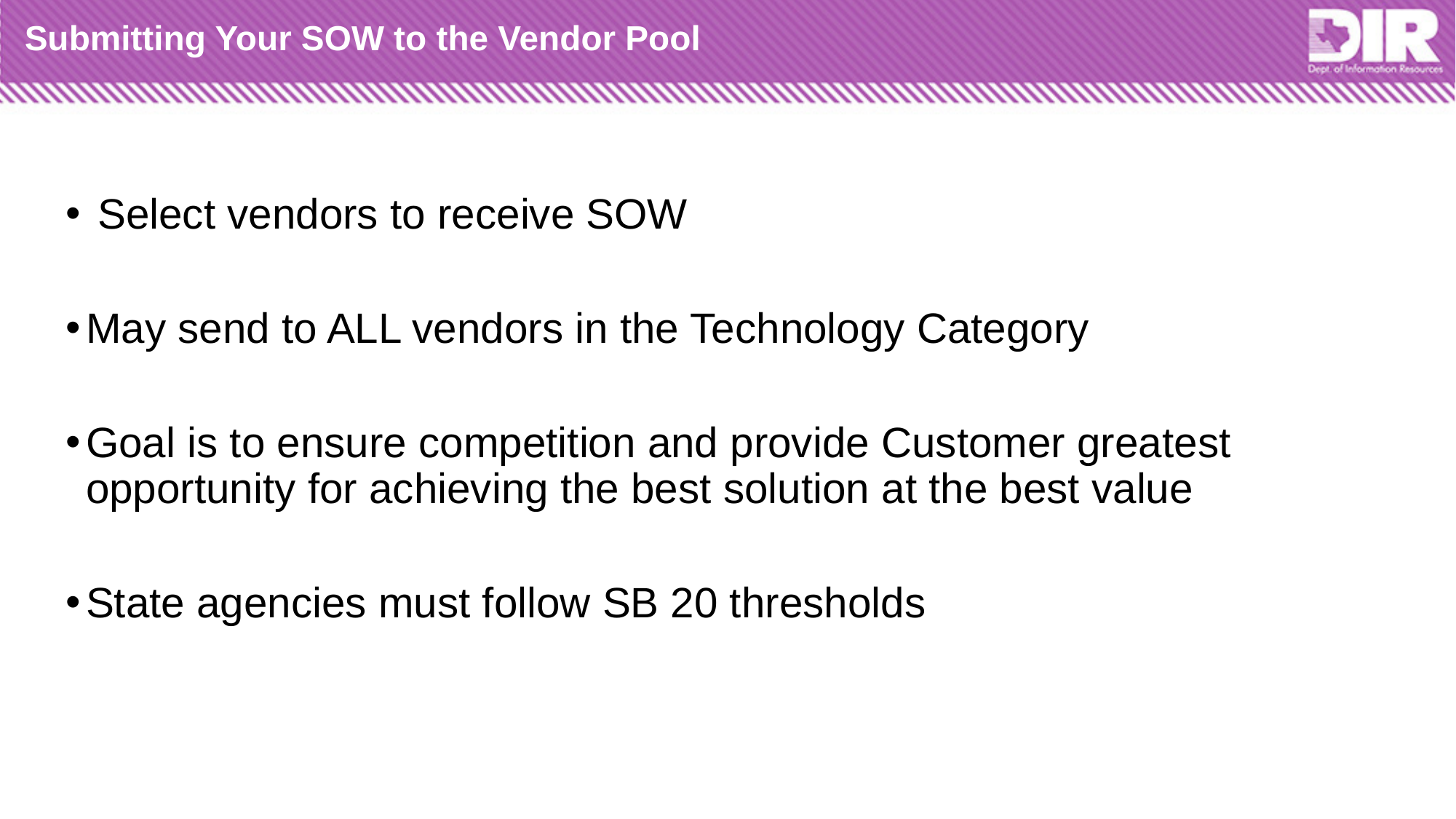

# Submitting Your SOW to the Vendor Pool
 Select vendors to receive SOW

May send to ALL vendors in the Technology Category

Goal is to ensure competition and provide Customer greatest opportunity for achieving the best solution at the best value

State agencies must follow SB 20 thresholds

34